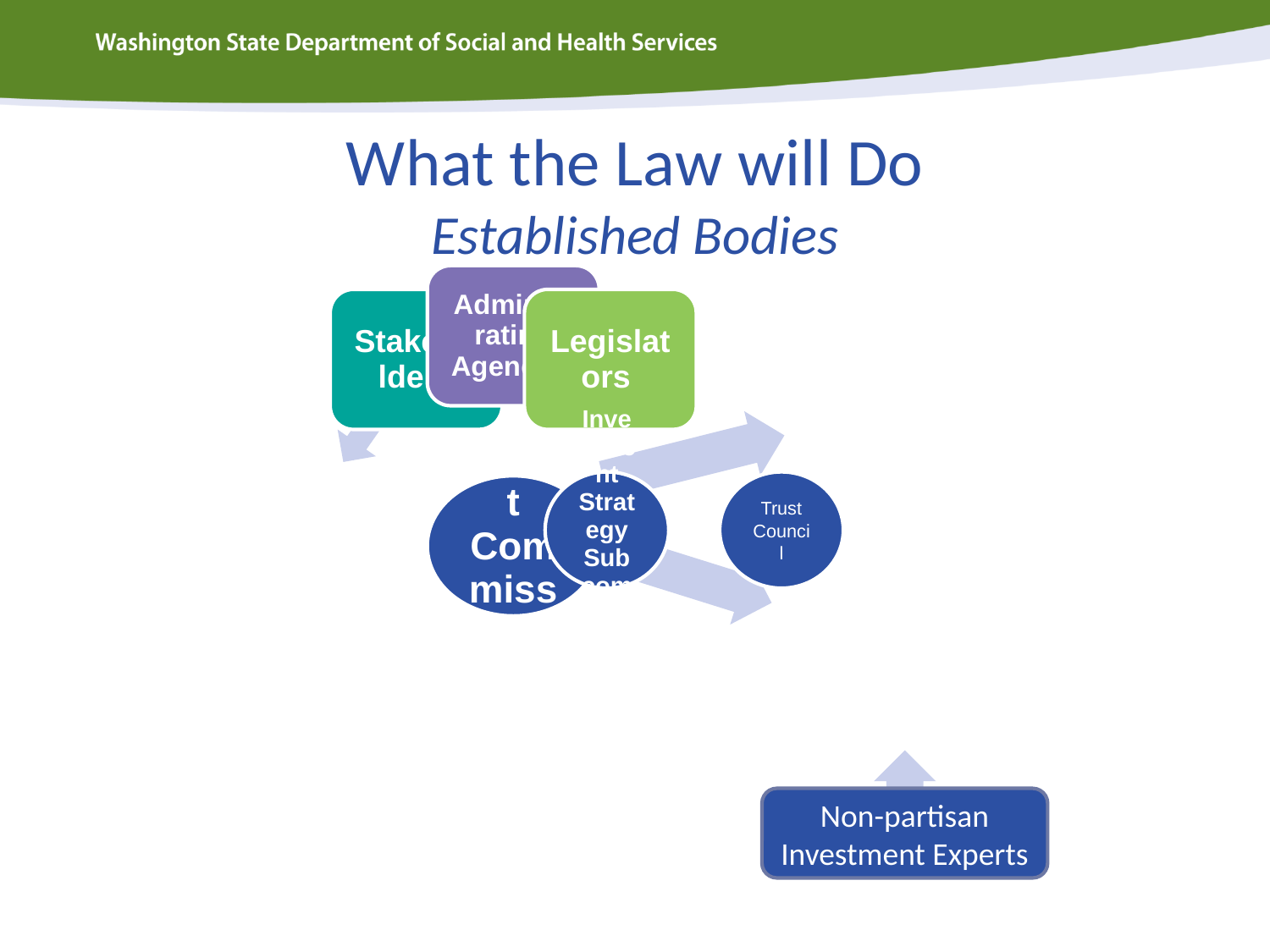

What the Law will Do
Established Bodies
Trust Commission
Trust Council
Investment Strategy Subcommittee

Non-partisan Investment Experts